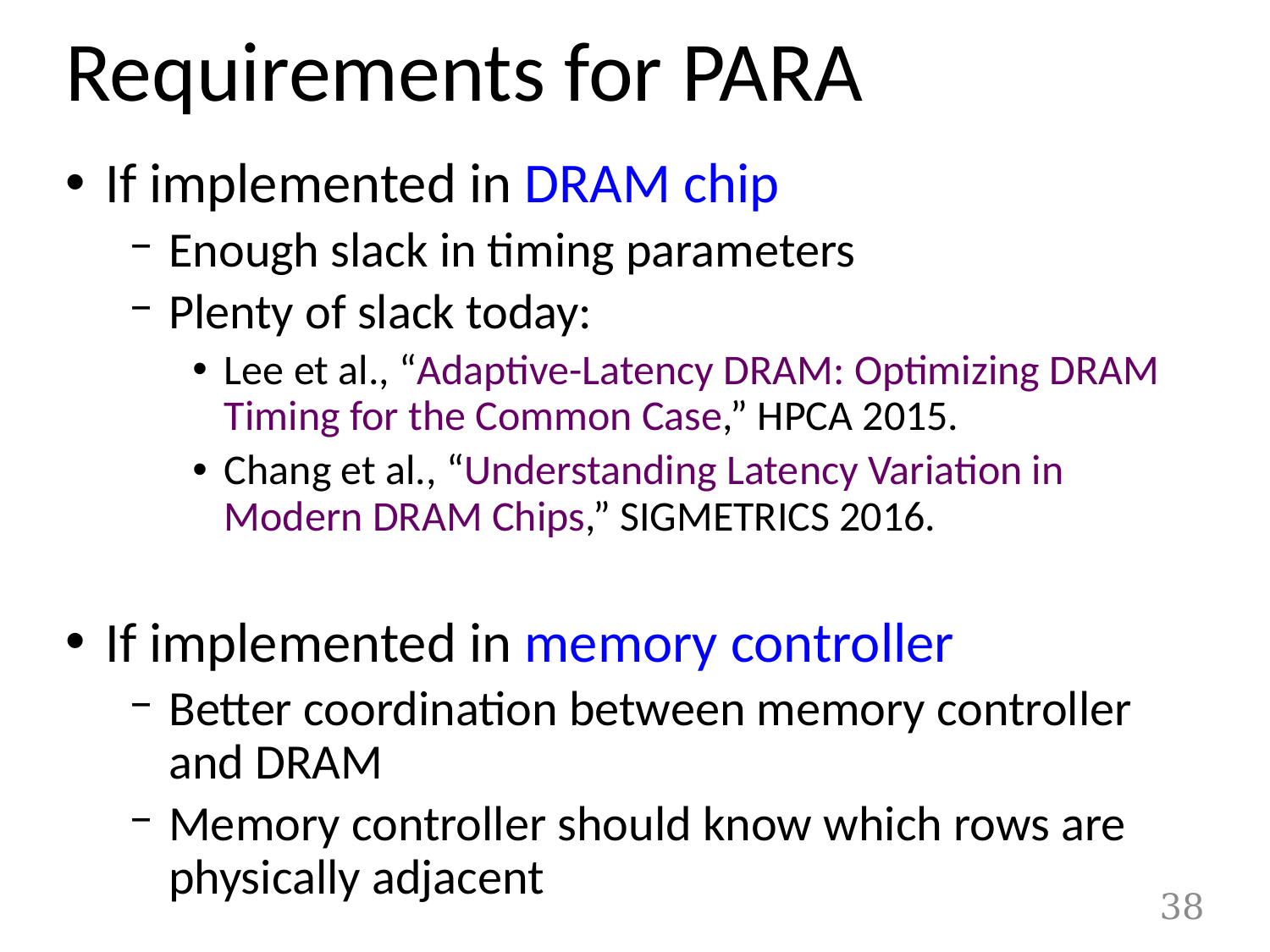

# Requirements for PARA
If implemented in DRAM chip
Enough slack in timing parameters
Plenty of slack today:
Lee et al., “Adaptive-Latency DRAM: Optimizing DRAM Timing for the Common Case,” HPCA 2015.
Chang et al., “Understanding Latency Variation in Modern DRAM Chips,” SIGMETRICS 2016.

If implemented in memory controller
Better coordination between memory controller and DRAM
Memory controller should know which rows are physically adjacent

38